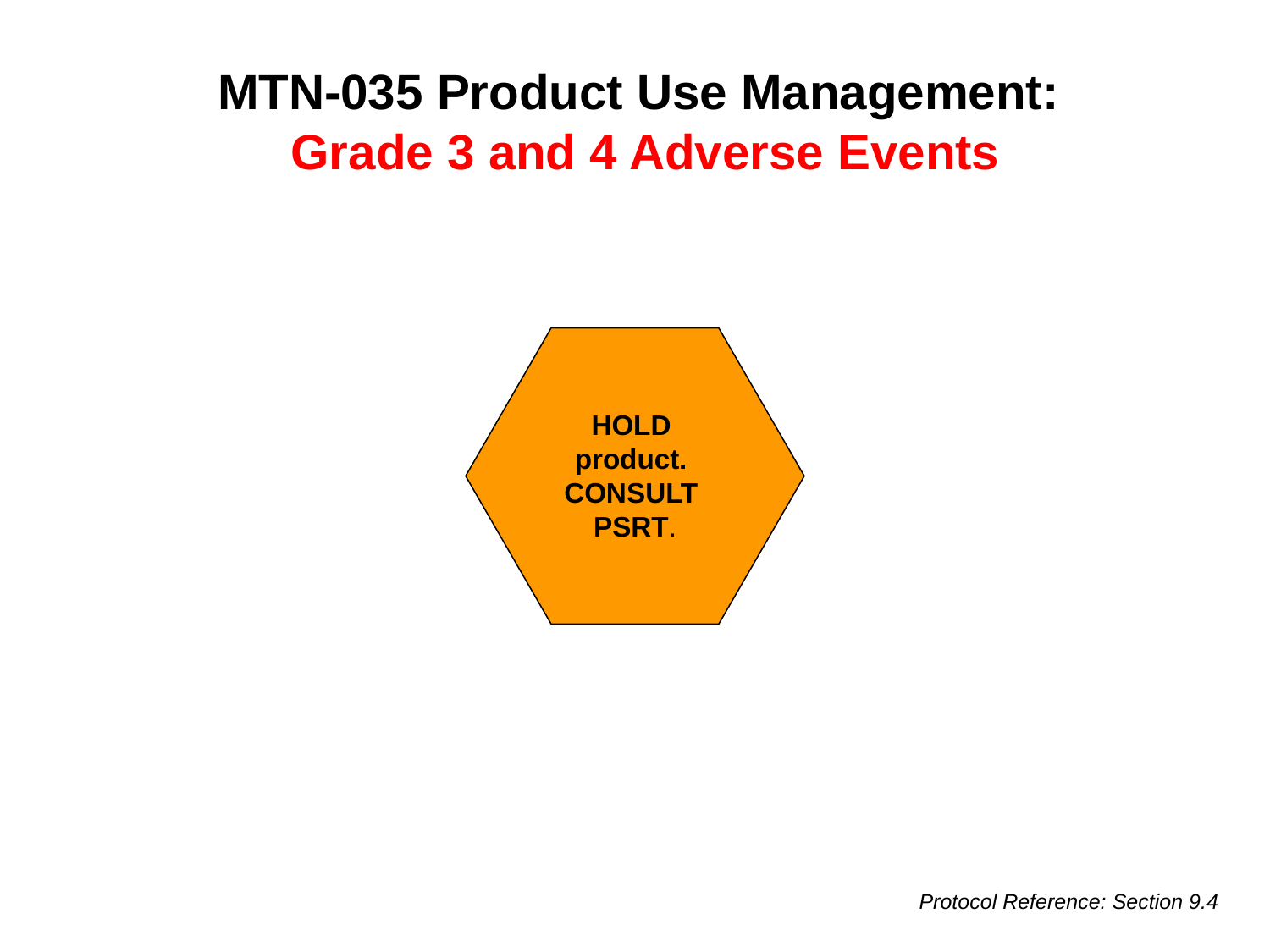

MTN-035 Product Use Management:
Grade 3 and 4 Adverse Events

HOLD
product.
CONSULT
PSRT.
Protocol Reference: Section 9.4